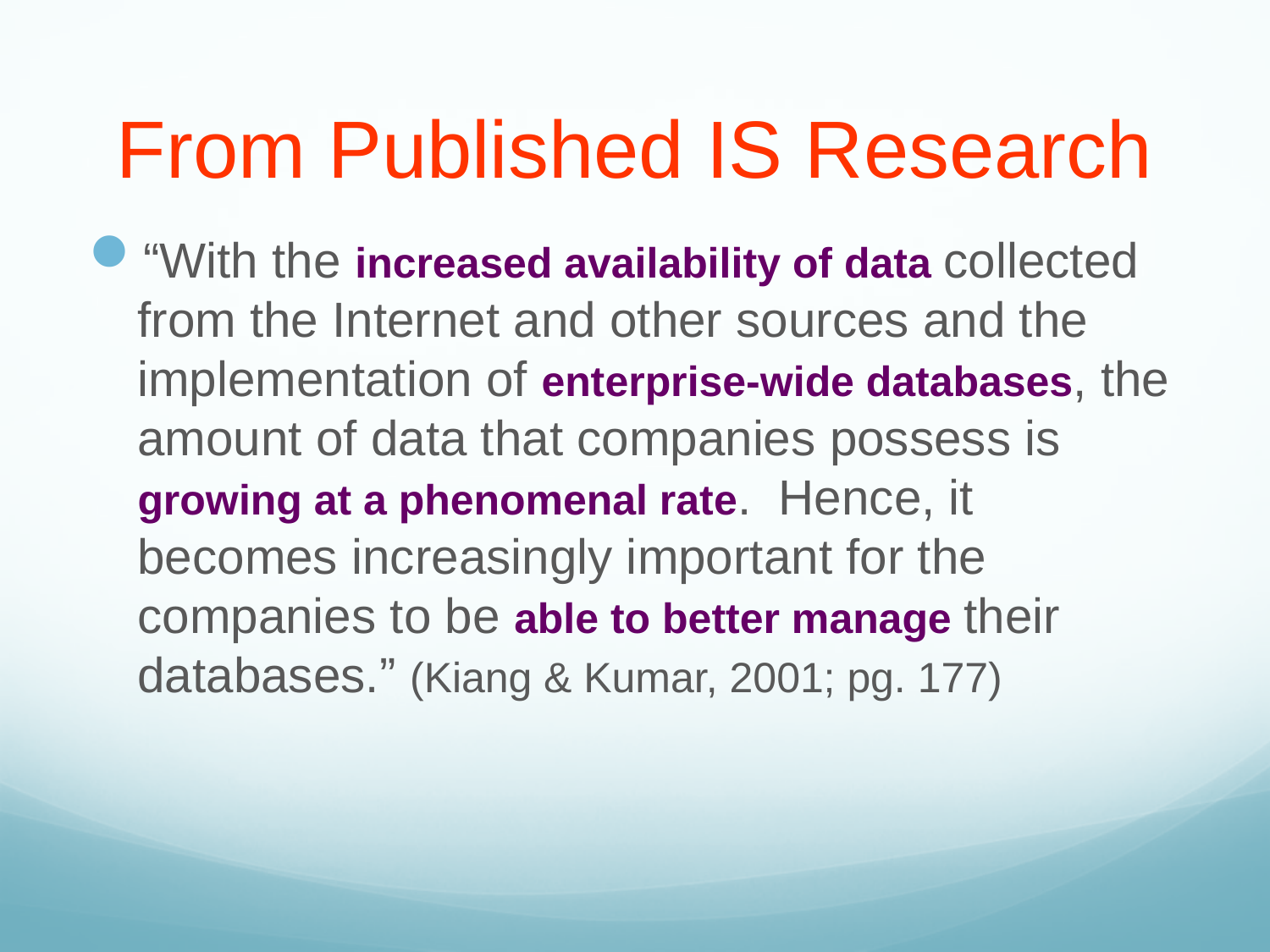

# From Published IS Research
“With the increased availability of data collected from the Internet and other sources and the implementation of enterprise-wide databases, the amount of data that companies possess is growing at a phenomenal rate.  Hence, it becomes increasingly important for the companies to be able to better manage their databases.” (Kiang & Kumar, 2001; pg. 177)